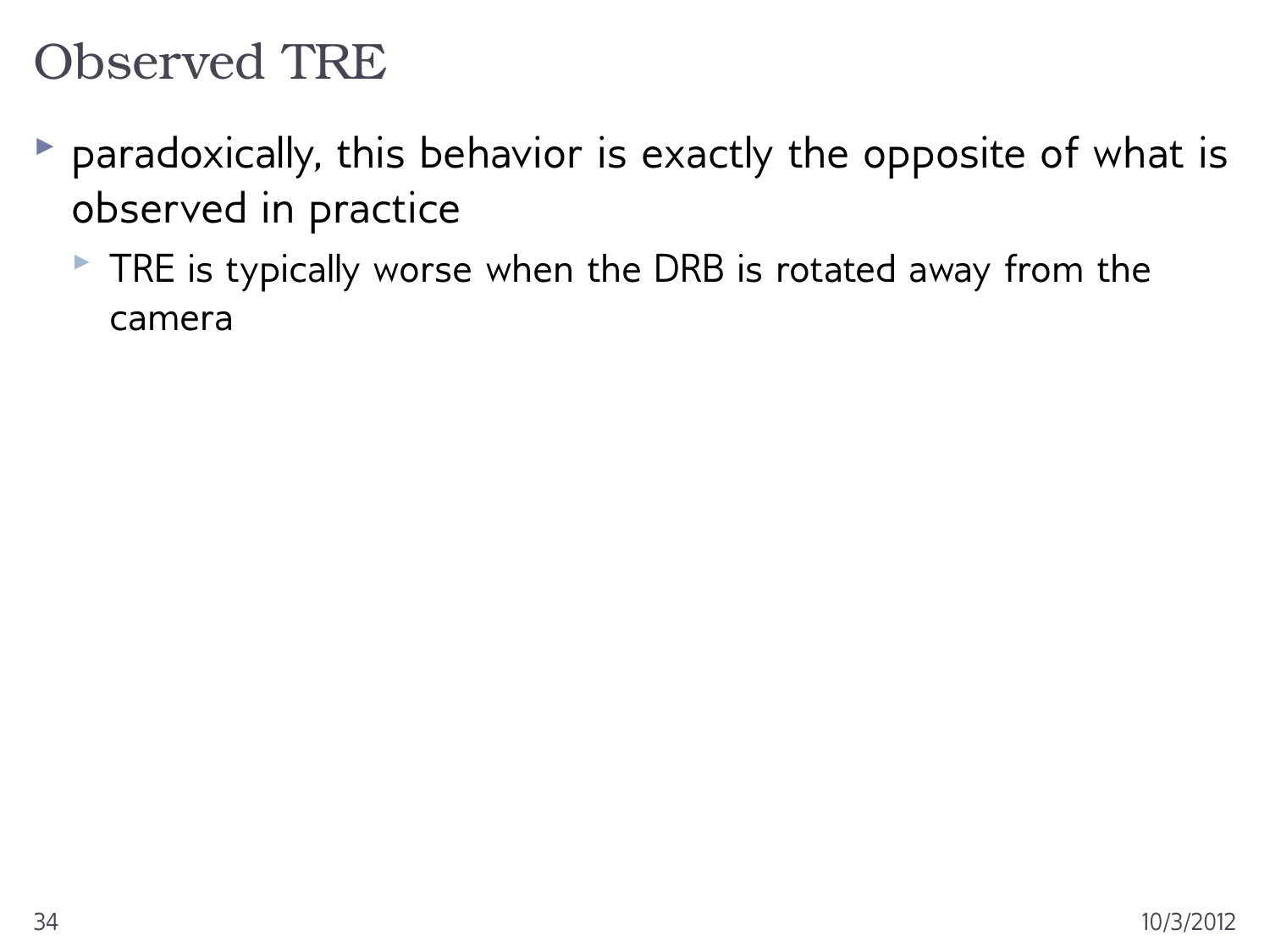

# Observed TRE
paradoxically, this behavior is exactly the opposite of what is observed in practice
TRE is typically worse when the DRB is rotated away from the camera
34

10/3/2012